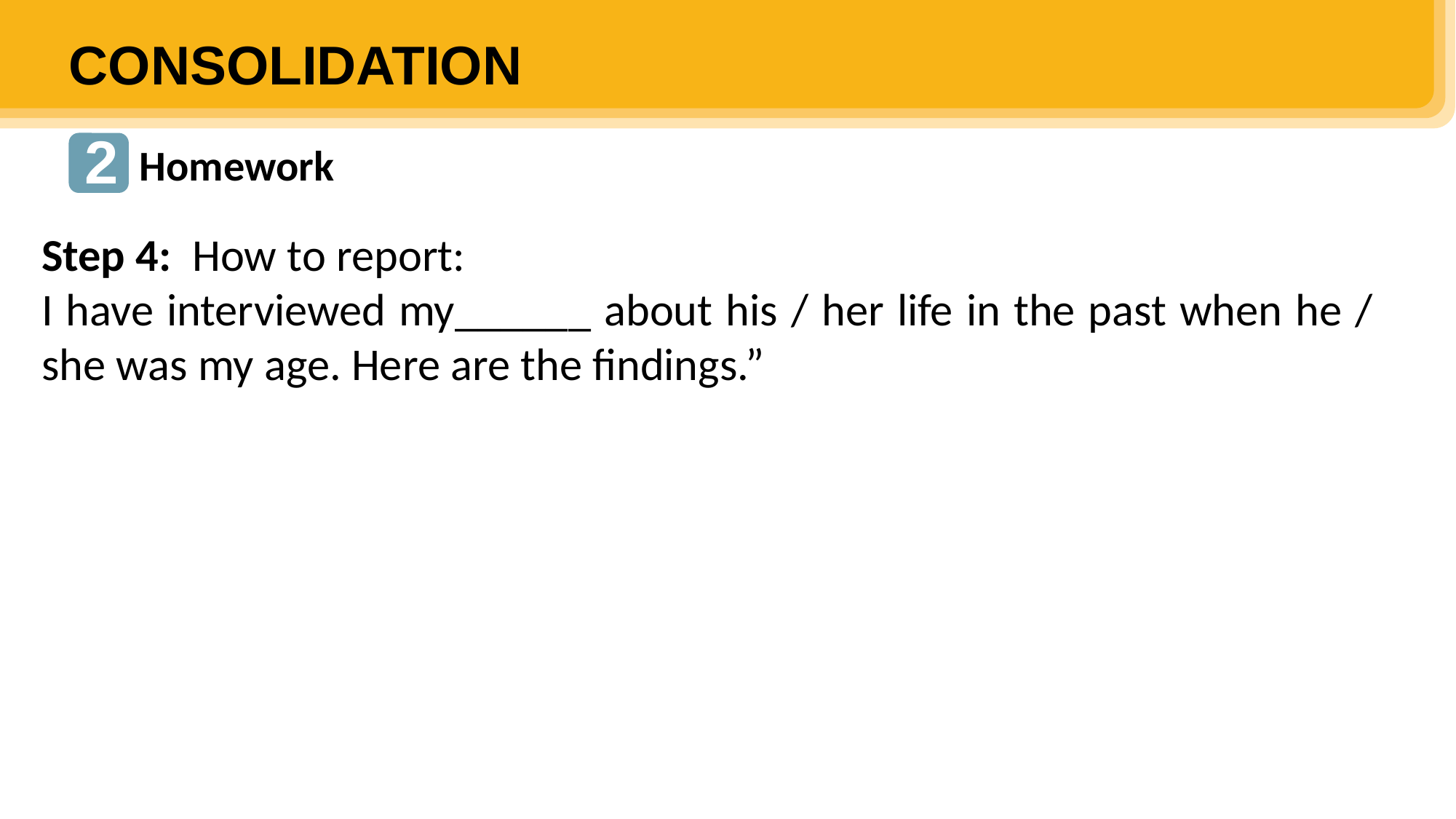

CONSOLIDATION
2

Homework
Step 4:  How to report:
I have interviewed my______ about his / her life in the past when he / she was my age. Here are the findings.”